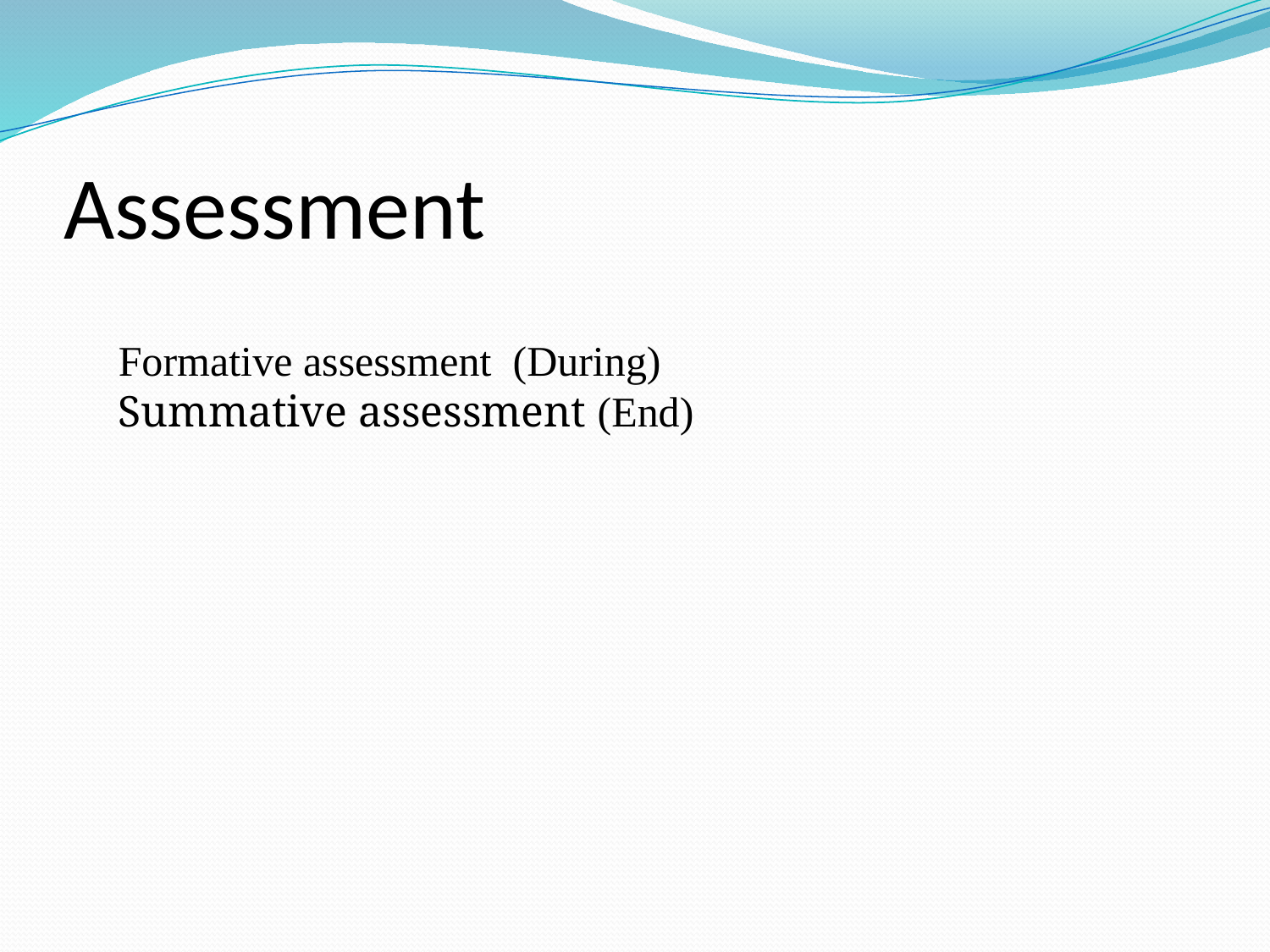

# Assessment
Formative assessment  (During)
Summative assessment (End)